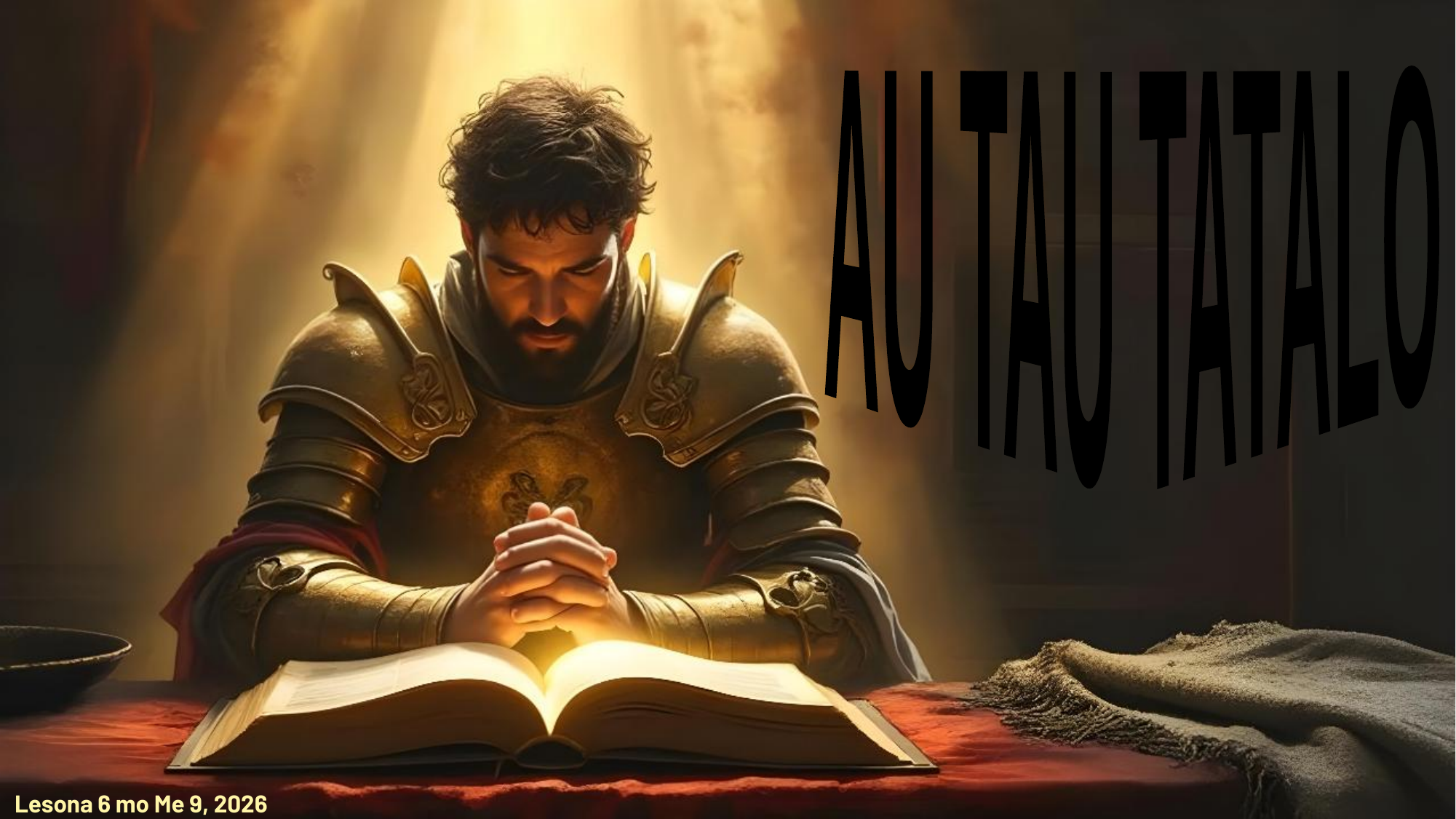

AU TAU TATALO
Lesona 6 mo Me 9, 2026